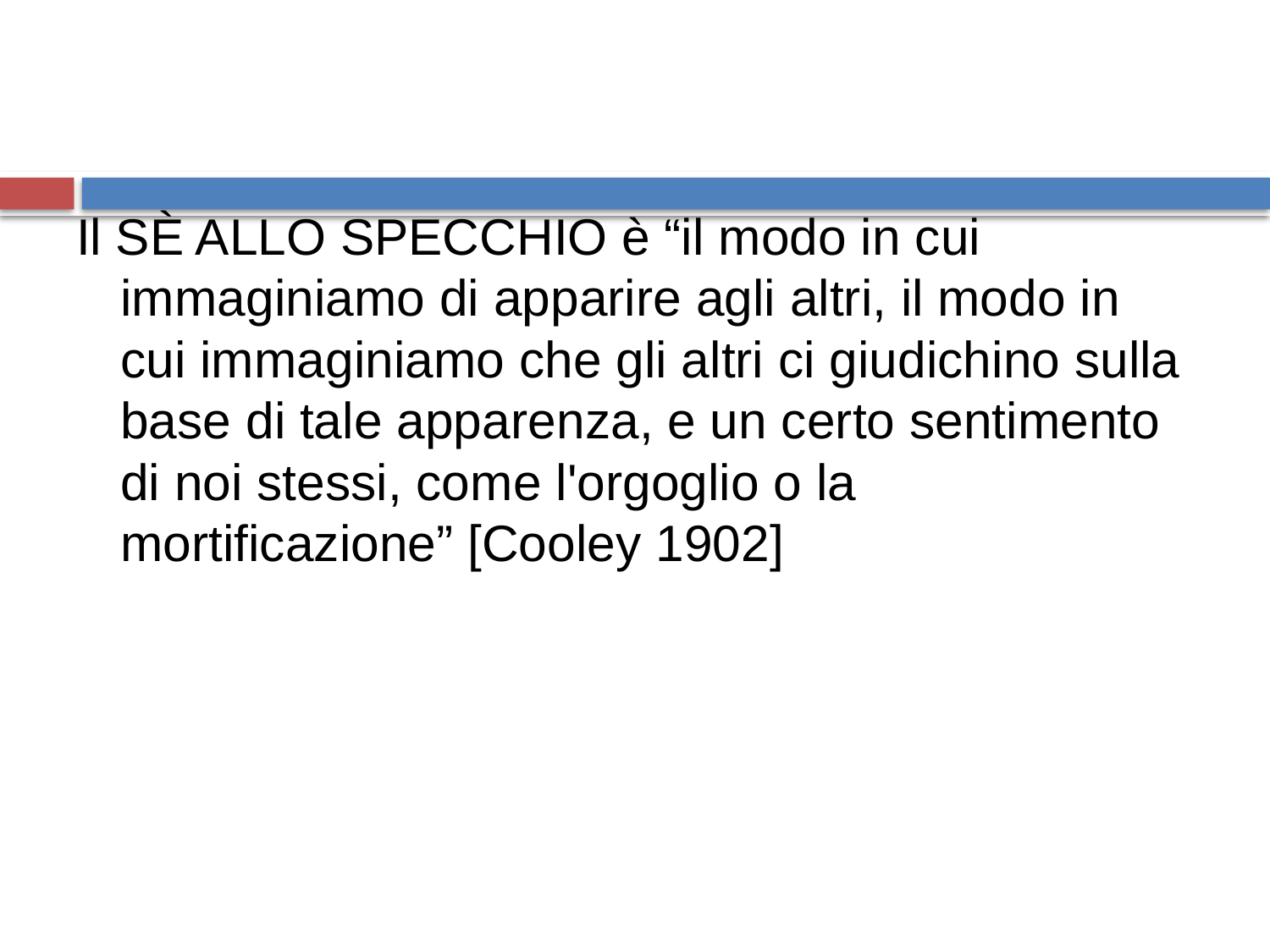

Il SÈ ALLO SPECCHIO è “il modo in cui immaginiamo di apparire agli altri, il modo in cui immaginiamo che gli altri ci giudichino sulla base di tale apparenza, e un certo sentimento di noi stessi, come l'orgoglio o la mortificazione” [Cooley 1902]